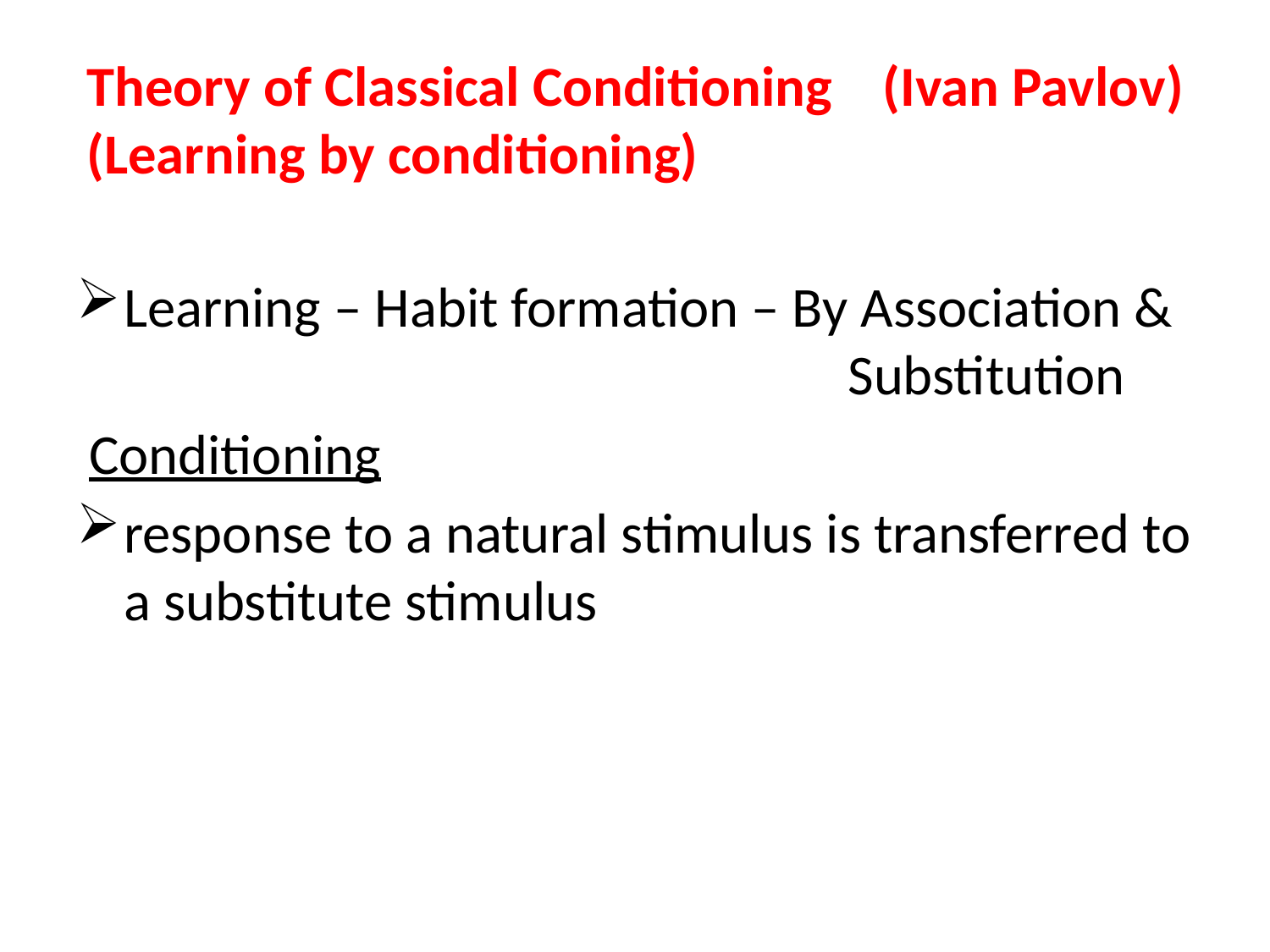

# Theory of Classical Conditioning    (Ivan Pavlov) (Learning by conditioning)
Learning – Habit formation – By Association &    	                                               Substitution
 Conditioning
response to a natural stimulus is transferred to a substitute stimulus